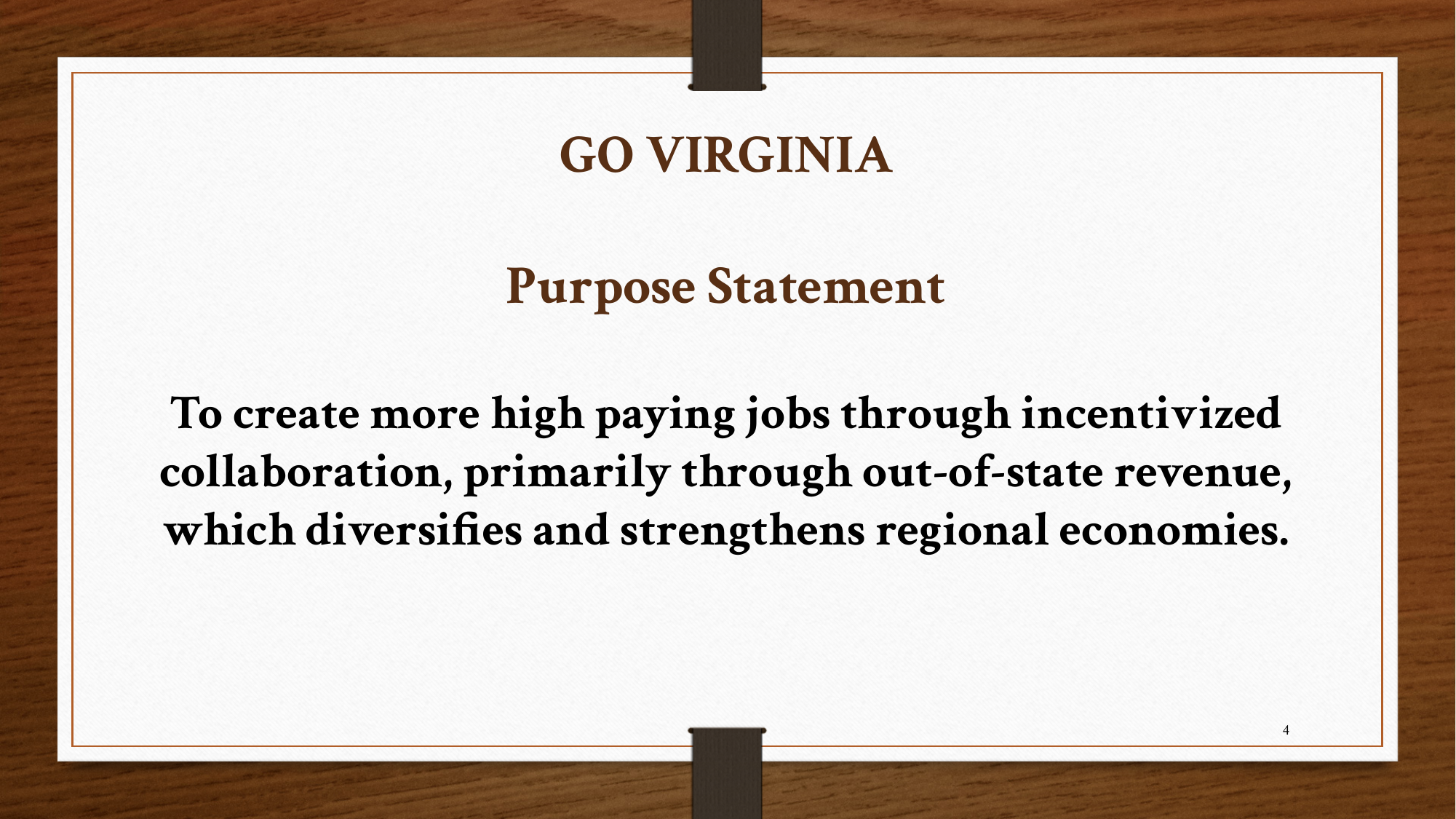

GO VIRGINIA

Purpose Statement

To create more high paying jobs through incentivized collaboration, primarily through out-of-state revenue, which diversifies and strengthens regional economies.
4